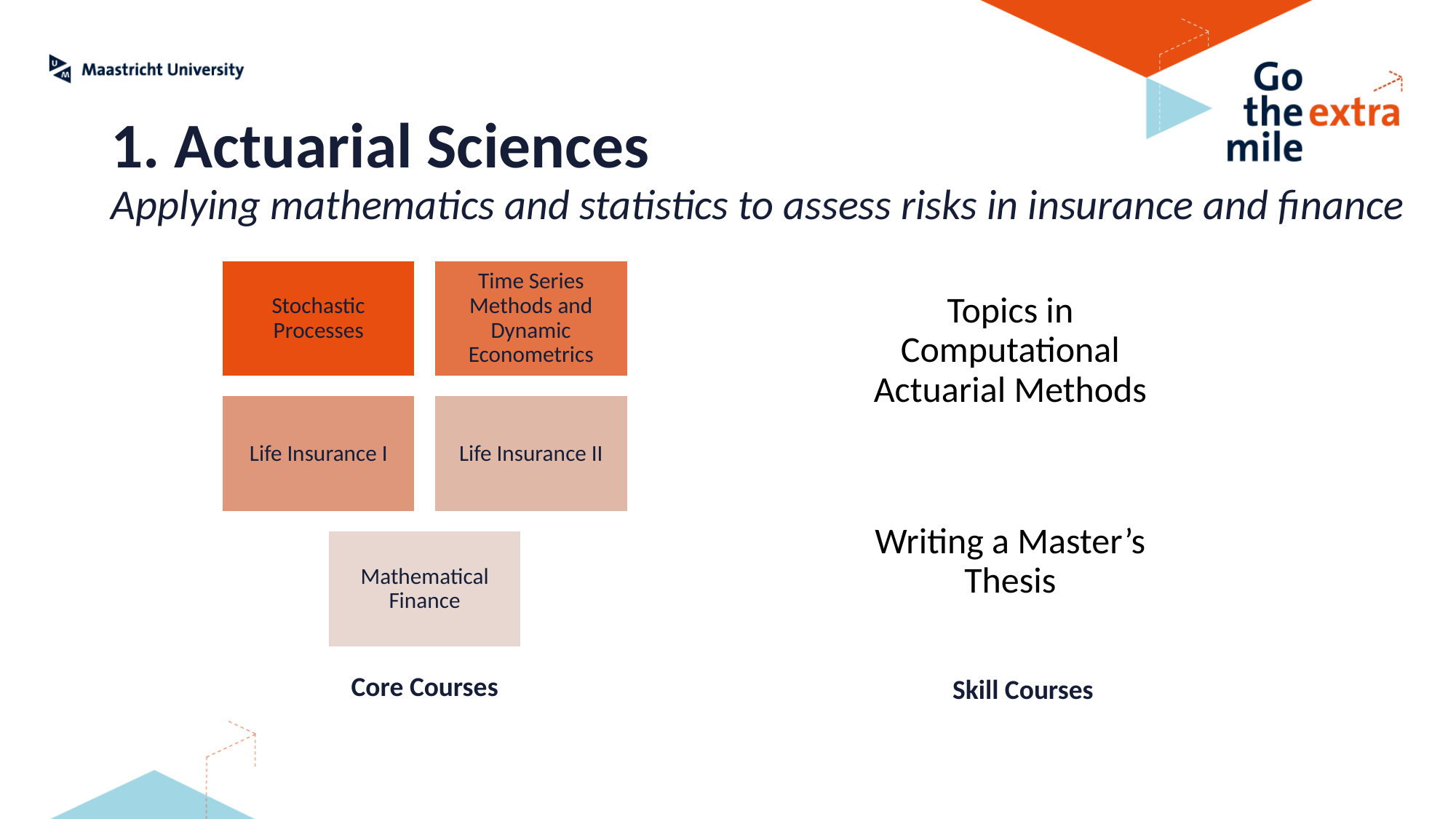

1. Actuarial Sciences
Applying mathematics and statistics to assess risks in insurance and finance
Stochastic Processes
Time Series Methods and Dynamic Econometrics
Life Insurance I
Life Insurance II
Mathematical Finance
Topics in Computational Actuarial Methods
Writing a Master’s Thesis
Core Courses
Skill Courses